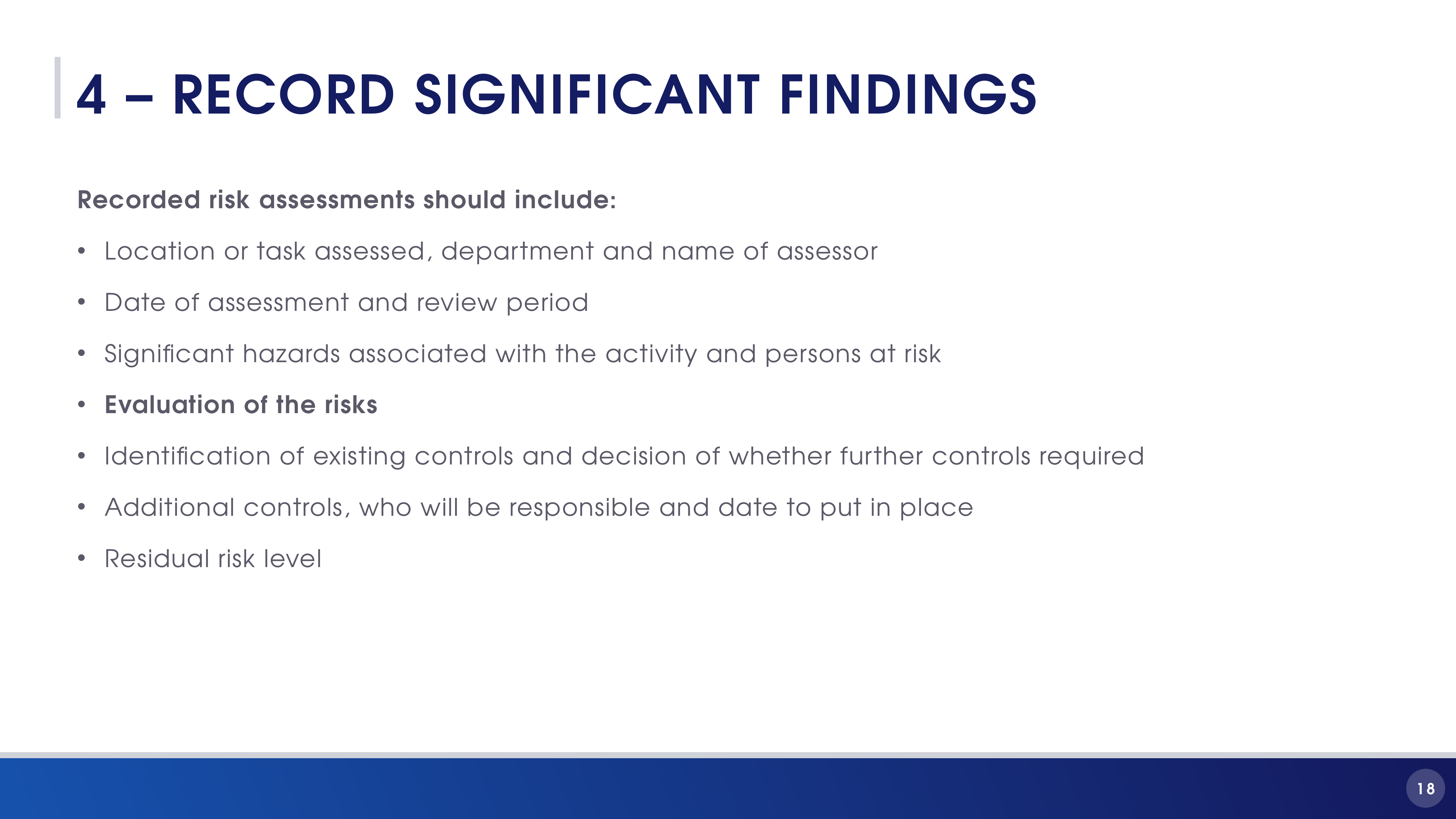

4 – Record significant findings
Recorded risk assessments should include:
Location or task assessed, department and name of assessor
Date of assessment and review period
Significant hazards associated with the activity and persons at risk
Evaluation of the risks
Identification of existing controls and decision of whether further controls required
Additional controls, who will be responsible and date to put in place
Residual risk level
18